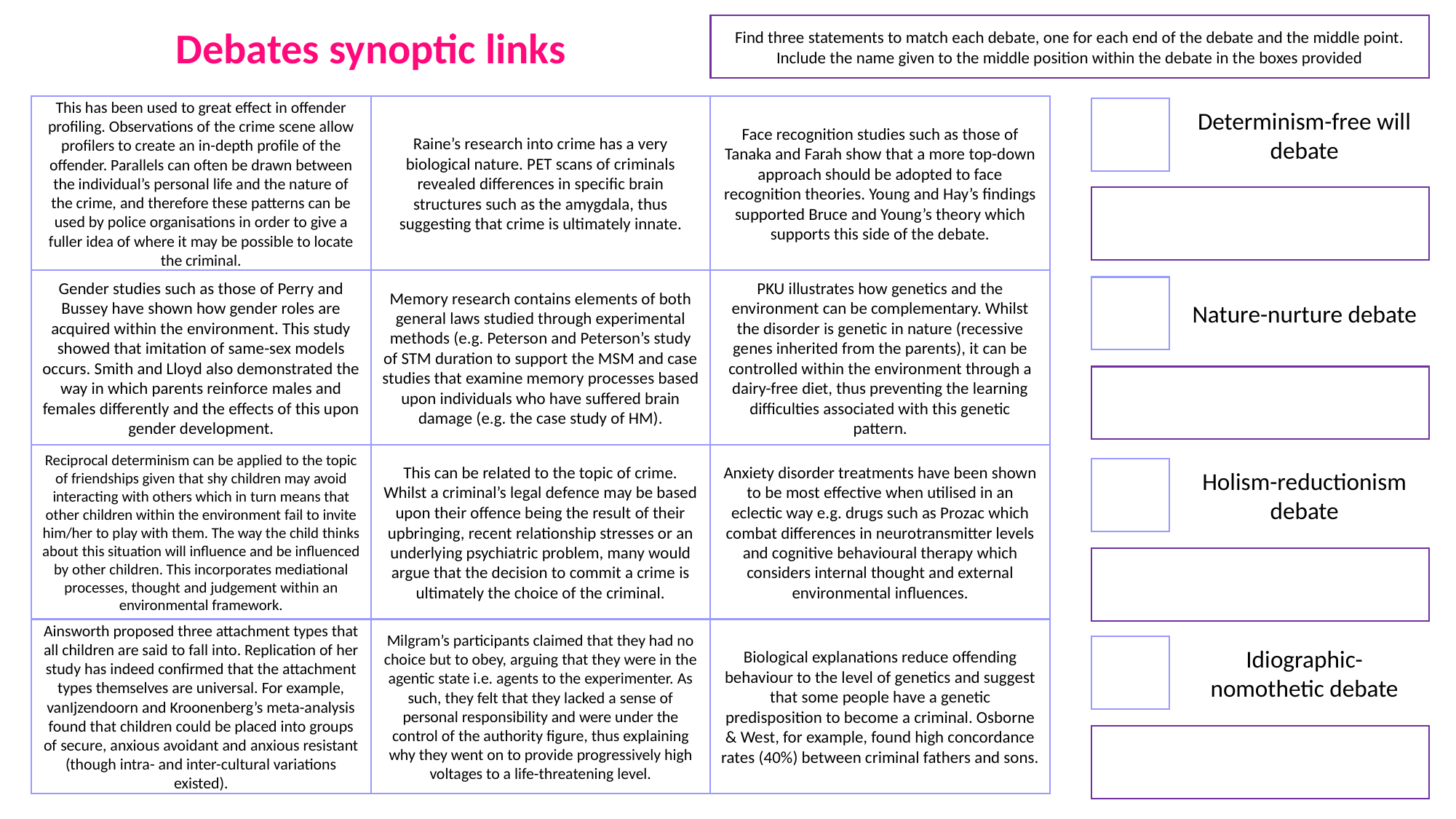

Debates synoptic links
Find three statements to match each debate, one for each end of the debate and the middle point. Include the name given to the middle position within the debate in the boxes provided
This has been used to great effect in offender profiling. Observations of the crime scene allow profilers to create an in-depth profile of the offender. Parallels can often be drawn between the individual’s personal life and the nature of the crime, and therefore these patterns can be used by police organisations in order to give a fuller idea of where it may be possible to locate the criminal.
Raine’s research into crime has a very biological nature. PET scans of criminals revealed differences in specific brain structures such as the amygdala, thus suggesting that crime is ultimately innate.
Face recognition studies such as those of Tanaka and Farah show that a more top-down approach should be adopted to face recognition theories. Young and Hay’s findings supported Bruce and Young’s theory which supports this side of the debate.

Determinism-free will debate

Gender studies such as those of Perry and Bussey have shown how gender roles are acquired within the environment. This study showed that imitation of same-sex models occurs. Smith and Lloyd also demonstrated the way in which parents reinforce males and females differently and the effects of this upon gender development.
Memory research contains elements of both general laws studied through experimental methods (e.g. Peterson and Peterson’s study of STM duration to support the MSM and case studies that examine memory processes based upon individuals who have suffered brain damage (e.g. the case study of HM).
PKU illustrates how genetics and the environment can be complementary. Whilst the disorder is genetic in nature (recessive genes inherited from the parents), it can be controlled within the environment through a dairy-free diet, thus preventing the learning difficulties associated with this genetic pattern.

Nature-nurture debate

Reciprocal determinism can be applied to the topic of friendships given that shy children may avoid interacting with others which in turn means that other children within the environment fail to invite him/her to play with them. The way the child thinks about this situation will influence and be influenced by other children. This incorporates mediational processes, thought and judgement within an environmental framework.
This can be related to the topic of crime. Whilst a criminal’s legal defence may be based upon their offence being the result of their upbringing, recent relationship stresses or an underlying psychiatric problem, many would argue that the decision to commit a crime is ultimately the choice of the criminal.
Anxiety disorder treatments have been shown to be most effective when utilised in an eclectic way e.g. drugs such as Prozac which combat differences in neurotransmitter levels and cognitive behavioural therapy which considers internal thought and external environmental influences.

Holism-reductionism debate

Ainsworth proposed three attachment types that all children are said to fall into. Replication of her study has indeed confirmed that the attachment types themselves are universal. For example, vanIjzendoorn and Kroonenberg’s meta-analysis found that children could be placed into groups of secure, anxious avoidant and anxious resistant (though intra- and inter-cultural variations existed).
Milgram’s participants claimed that they had no choice but to obey, arguing that they were in the agentic state i.e. agents to the experimenter. As such, they felt that they lacked a sense of personal responsibility and were under the control of the authority figure, thus explaining why they went on to provide progressively high voltages to a life-threatening level.
Biological explanations reduce offending behaviour to the level of genetics and suggest that some people have a genetic predisposition to become a criminal. Osborne & West, for example, found high concordance rates (40%) between criminal fathers and sons.

Idiographic-nomothetic debate